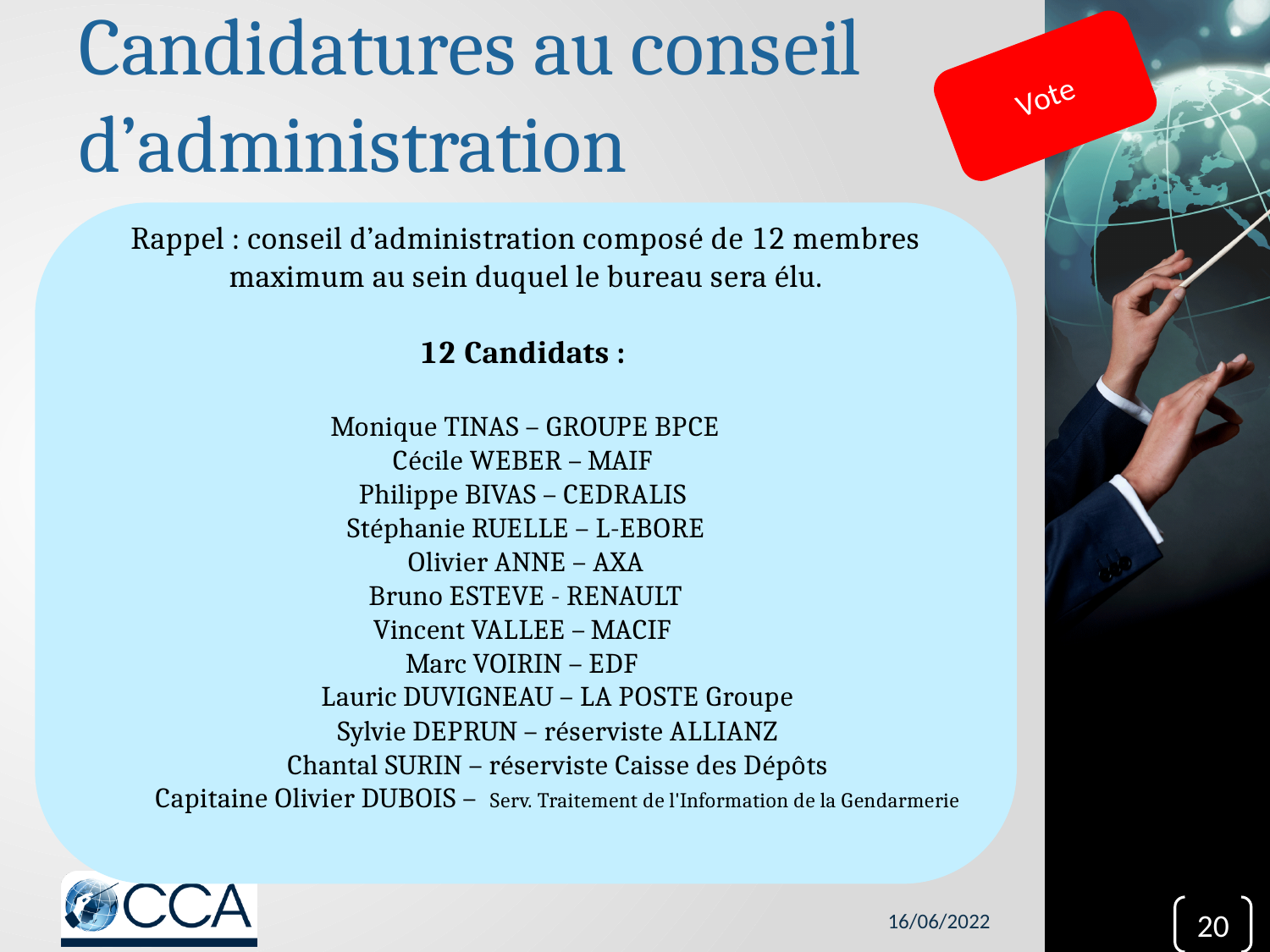

# Candidatures au conseil d’administration
Vote

Rappel : conseil d’administration composé de 12 membres maximum au sein duquel le bureau sera élu.

12 Candidats :

Monique TINAS – GROUPE BPCE
Cécile WEBER – MAIF
Philippe BIVAS – CEDRALIS
Stéphanie RUELLE – L-EBORE
Olivier ANNE – AXA
Bruno ESTEVE - RENAULT
Vincent VALLEE – MACIF
Marc VOIRIN – EDF
Lauric DUVIGNEAU – LA POSTE Groupe
Sylvie DEPRUN – réserviste ALLIANZ
Chantal SURIN – réserviste Caisse des Dépôts
Capitaine Olivier DUBOIS –  Serv. Traitement de l'Information de la Gendarmerie

16/06/2022
20